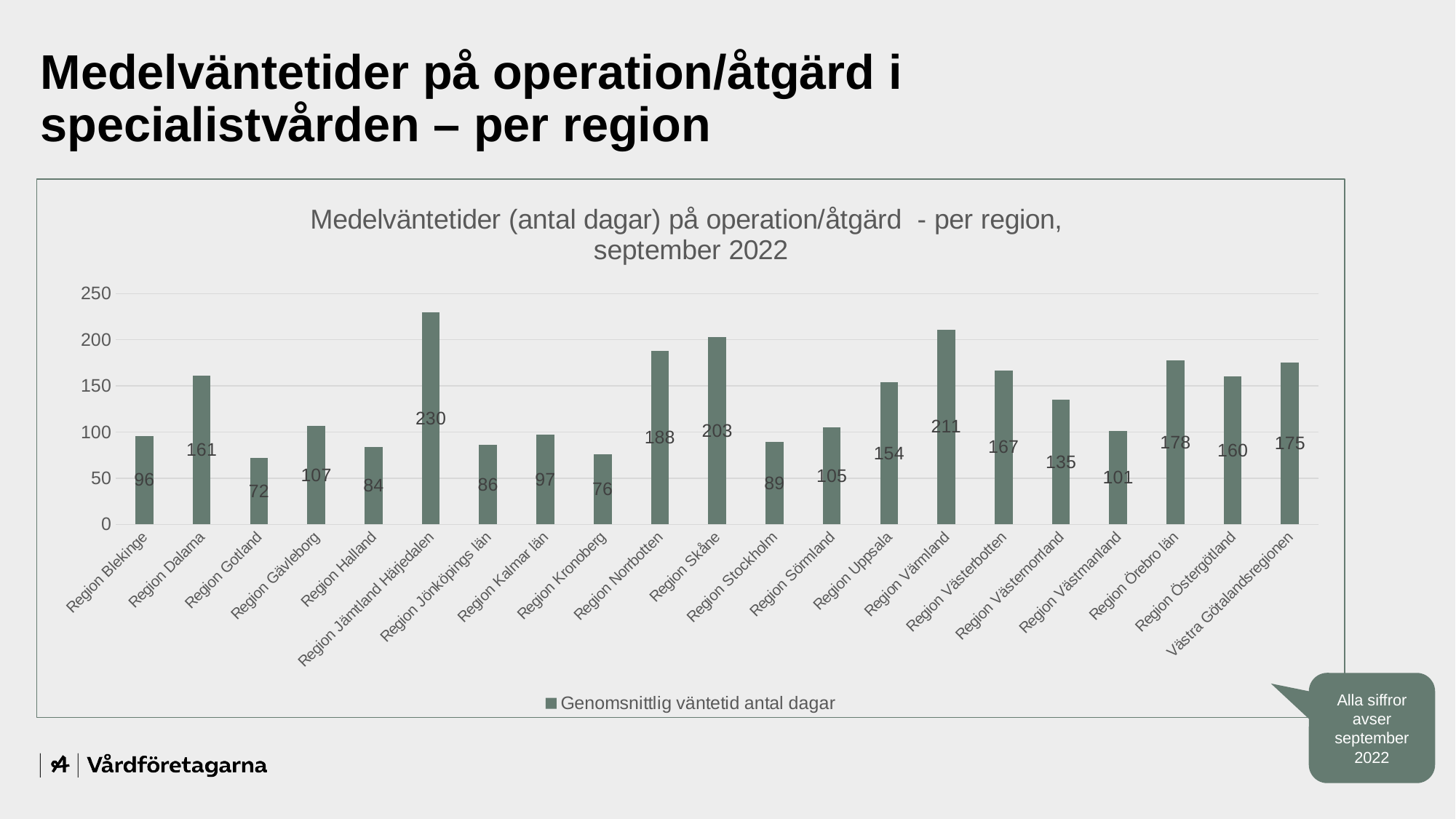

# Medelväntetider på operation/åtgärd i specialistvården – per region

### Chart: Medelväntetider (antal dagar) på operation/åtgärd  - per region,
september 2022

| Category | Genomsnittlig väntetid antal dagar |
|---|---|
| Region Blekinge | 96.0 |
| Region Dalarna | 161.0 |
| Region Gotland | 72.0 |
| Region Gävleborg | 107.0 |
| Region Halland | 84.0 |
| Region Jämtland Härjedalen | 230.0 |
| Region Jönköpings län | 86.0 |
| Region Kalmar län | 97.0 |
| Region Kronoberg | 76.0 |
| Region Norrbotten | 188.0 |
| Region Skåne | 203.0 |
| Region Stockholm | 89.0 |
| Region Sörmland | 105.0 |
| Region Uppsala | 154.0 |
| Region Värmland | 211.0 |
| Region Västerbotten | 167.0 |
| Region Västernorrland | 135.0 |
| Region Västmanland | 101.0 |
| Region Örebro län | 178.0 |
| Region Östergötland | 160.0 |
| Västra Götalandsregionen | 175.0 |
Alla siffror avser
september 2022